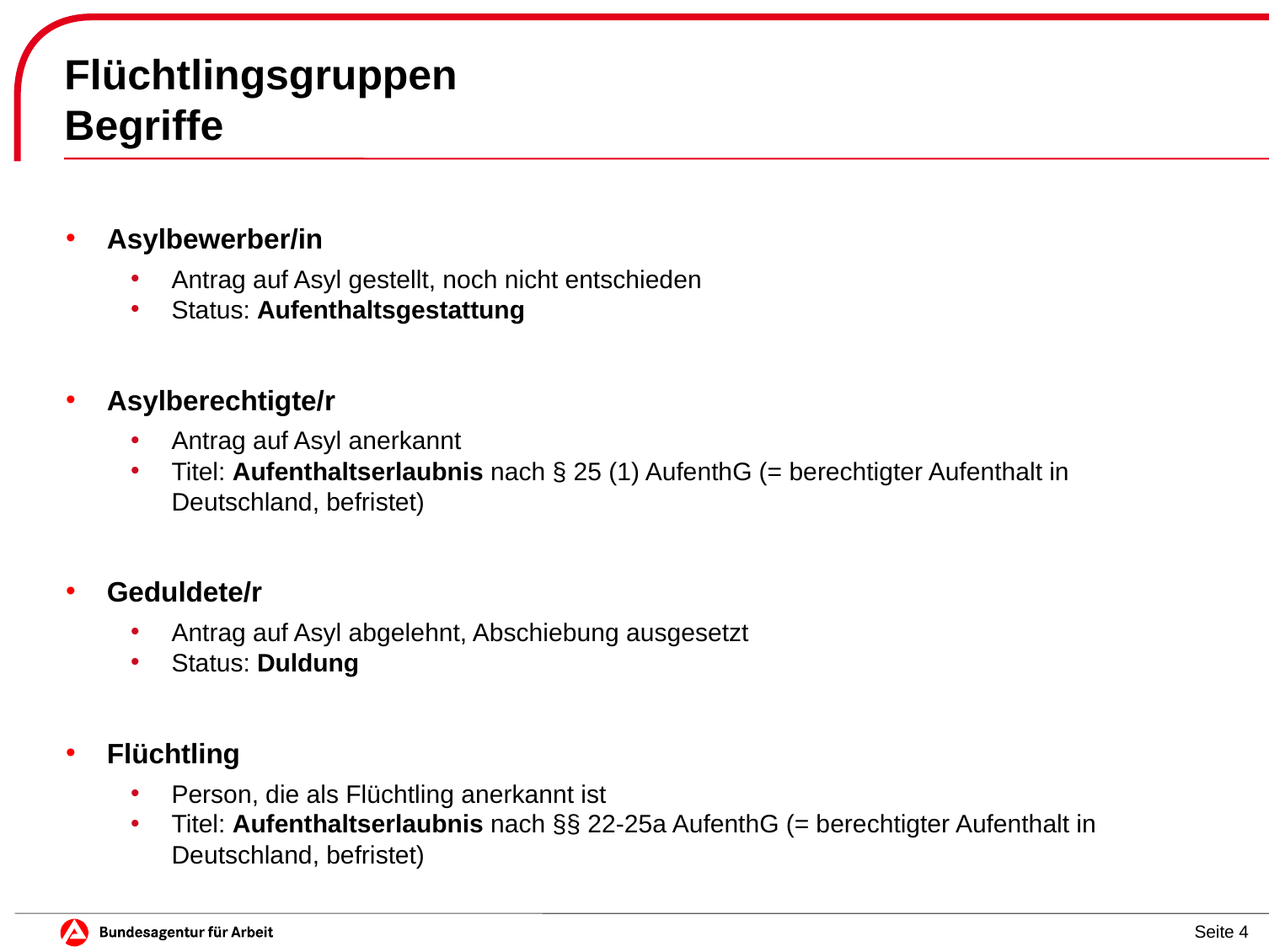

# Flüchtlingsgruppen Begriffe
Asylbewerber/in
Antrag auf Asyl gestellt, noch nicht entschieden
Status: Aufenthaltsgestattung

Asylberechtigte/r
Antrag auf Asyl anerkannt
Titel: Aufenthaltserlaubnis nach § 25 (1) AufenthG (= berechtigter Aufenthalt in Deutschland, befristet)

Geduldete/r
Antrag auf Asyl abgelehnt, Abschiebung ausgesetzt
Status: Duldung

Flüchtling
Person, die als Flüchtling anerkannt ist
Titel: Aufenthaltserlaubnis nach §§ 22-25a AufenthG (= berechtigter Aufenthalt in Deutschland, befristet)